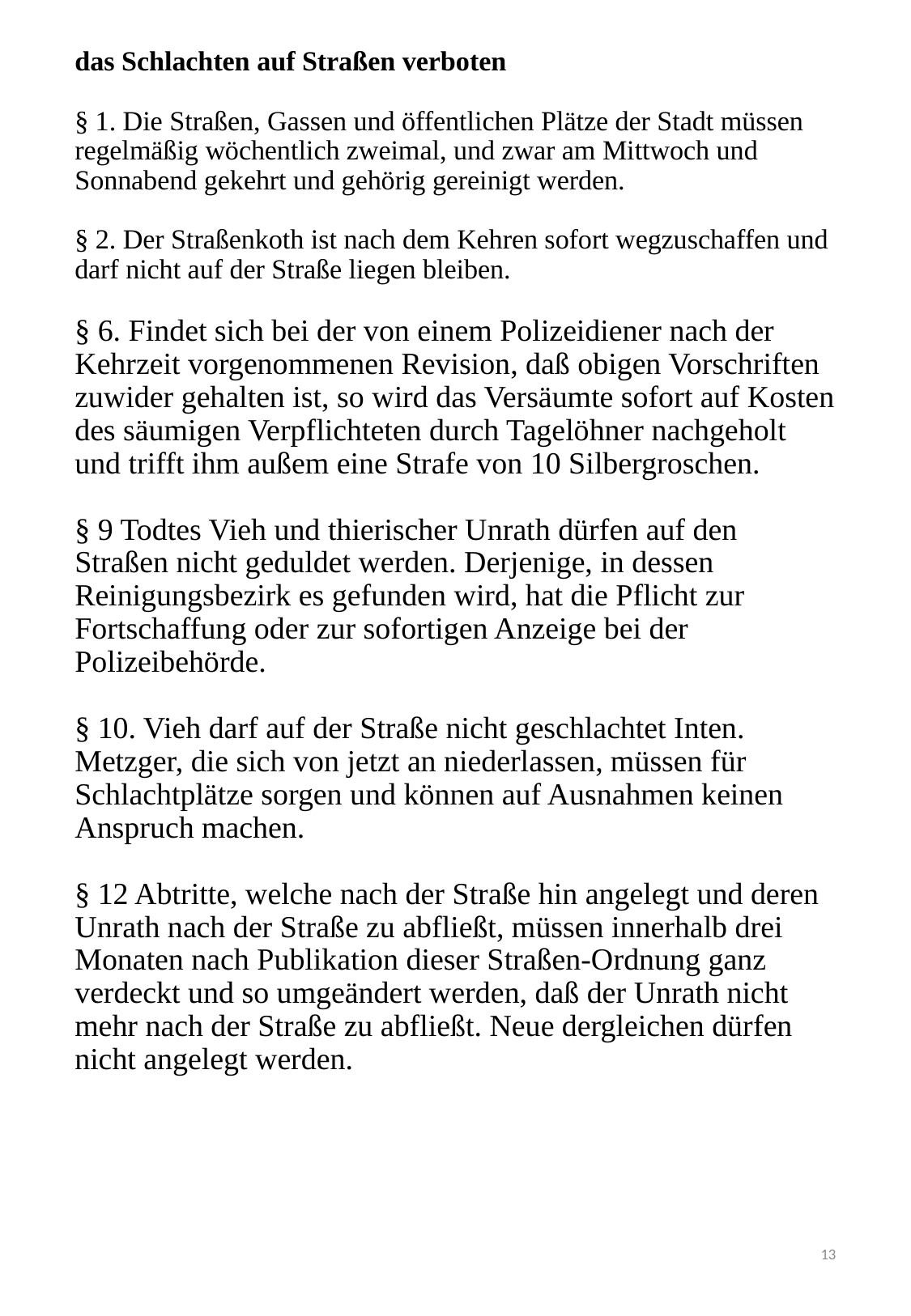

# das Schlachten auf Straßen verboten   § 1. Die Straßen, Gassen und öffentlichen Plätze der Stadt müssen regelmäßig wöchentlich zweimal, und zwar am Mittwoch und Sonnabend gekehrt und gehörig gereinigt werden. § 2. Der Straßenkoth ist nach dem Kehren sofort wegzuschaffen und darf nicht auf der Straße liegen bleiben. § 6. Findet sich bei der von einem Polizeidiener nach der Kehrzeit vorgenommenen Revision, daß obigen Vorschriften zuwider gehalten ist, so wird das Versäumte sofort auf Kosten des säumigen Verpflichteten durch Tagelöhner nachgeholt und trifft ihm außem eine Strafe von 10 Silbergroschen. § 9 Todtes Vieh und thierischer Unrath dürfen auf den Straßen nicht geduldet werden. Derjenige, in dessen Reinigungsbezirk es gefunden wird, hat die Pflicht zur Fortschaffung oder zur sofortigen Anzeige bei der Polizeibehörde. § 10. Vieh darf auf der Straße nicht geschlachtet Inten. Metzger, die sich von jetzt an niederlassen, müssen für Schlachtplätze sorgen und können auf Ausnahmen keinen Anspruch machen. § 12 Abtritte, welche nach der Straße hin angelegt und deren Unrath nach der Straße zu abfließt, müssen innerhalb drei Monaten nach Publikation dieser Straßen-Ordnung ganz verdeckt und so umgeändert werden, daß der Unrath nicht mehr nach der Straße zu abfließt. Neue dergleichen dürfen nicht angelegt werden.

13